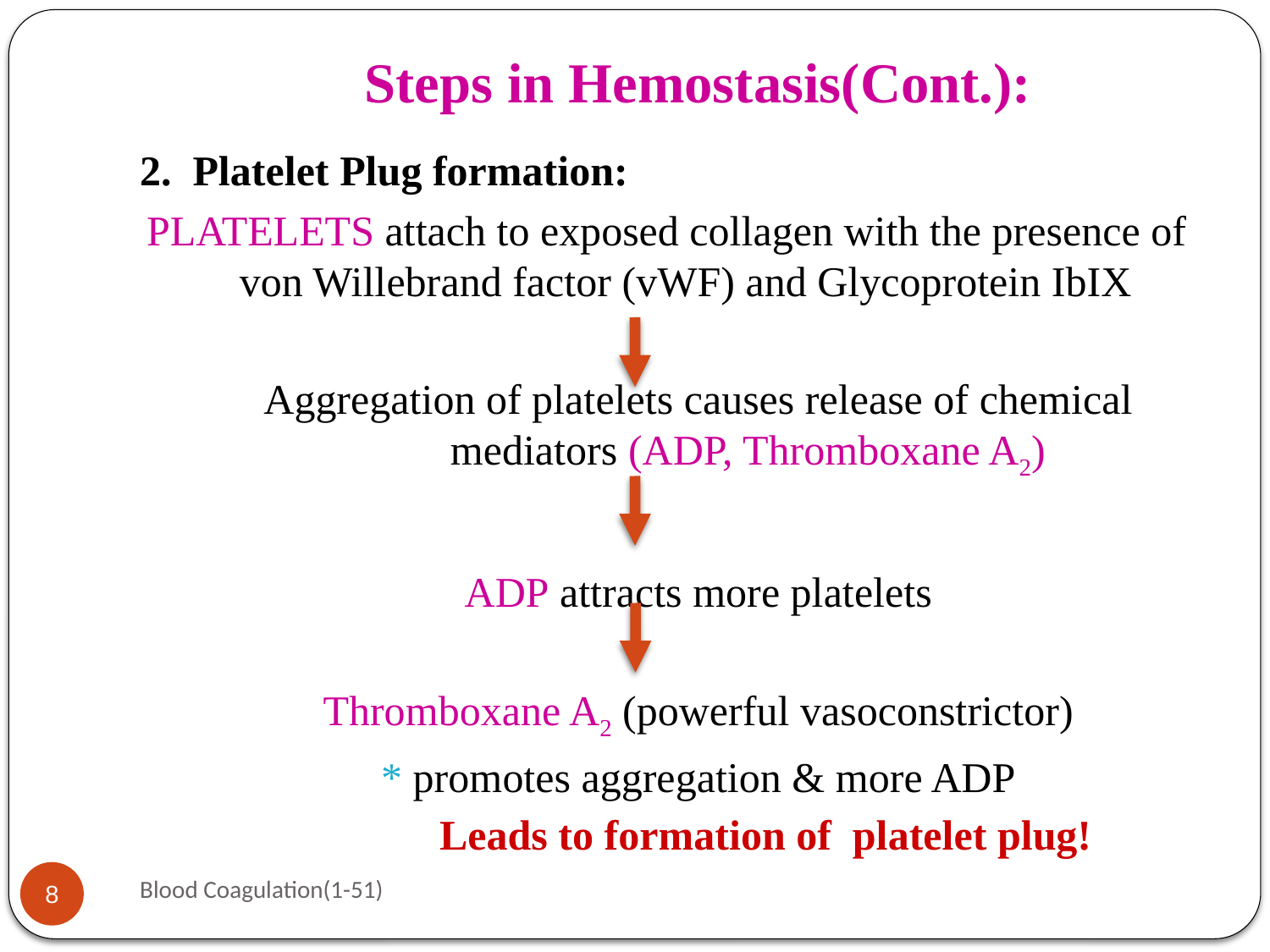

# Steps in Hemostasis(Cont.):
2.  Platelet Plug formation:
PLATELETS attach to exposed collagen with the presence of von Willebrand factor (vWF) and Glycoprotein IbIX

Aggregation of platelets causes release of chemical mediators (ADP, Thromboxane A2)

ADP attracts more platelets

Thromboxane A2 (powerful vasoconstrictor)
* promotes aggregation & more ADP
	    	 Leads to formation of  platelet plug!

Blood Coagulation(1-51)
8